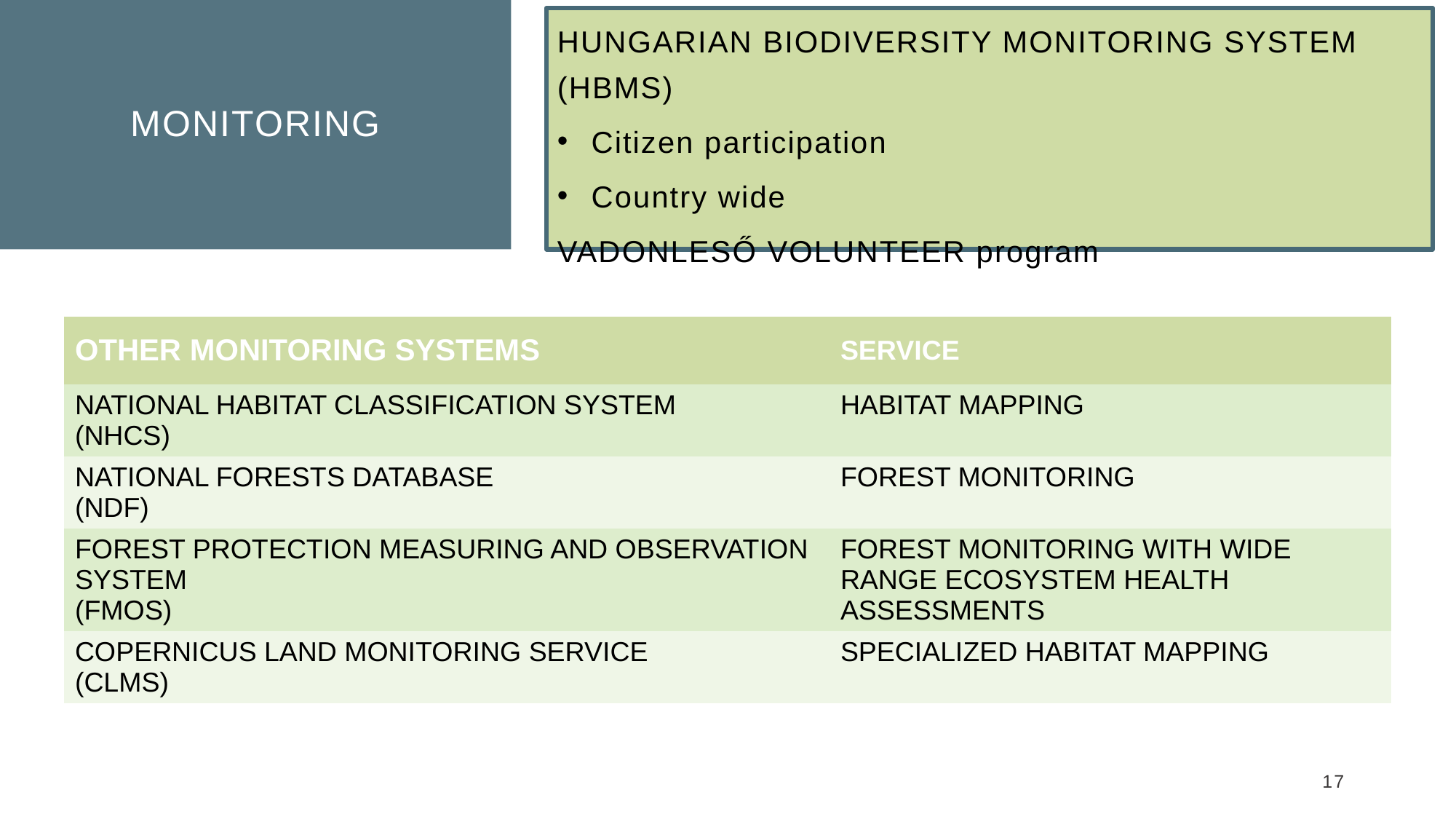

# MONITORING
HUNGARIAN BIODIVERSITY MONITORING SYSTEM (HBMS)
Citizen participation
Country wide
VADONLESŐ VOLUNTEER program
| OTHER MONITORING SYSTEMS | SERVICE |
| --- | --- |
| NATIONAL HABITAT CLASSIFICATION SYSTEM (NHCS) | HABITAT MAPPING |
| NATIONAL FORESTS DATABASE (NDF) | FOREST MONITORING |
| FOREST PROTECTION MEASURING AND OBSERVATION SYSTEM (FMOS) | FOREST MONITORING WITH WIDE RANGE ECOSYSTEM HEALTH ASSESSMENTS |
| COPERNICUS LAND MONITORING SERVICE (CLMS) | SPECIALIZED HABITAT MAPPING |
17